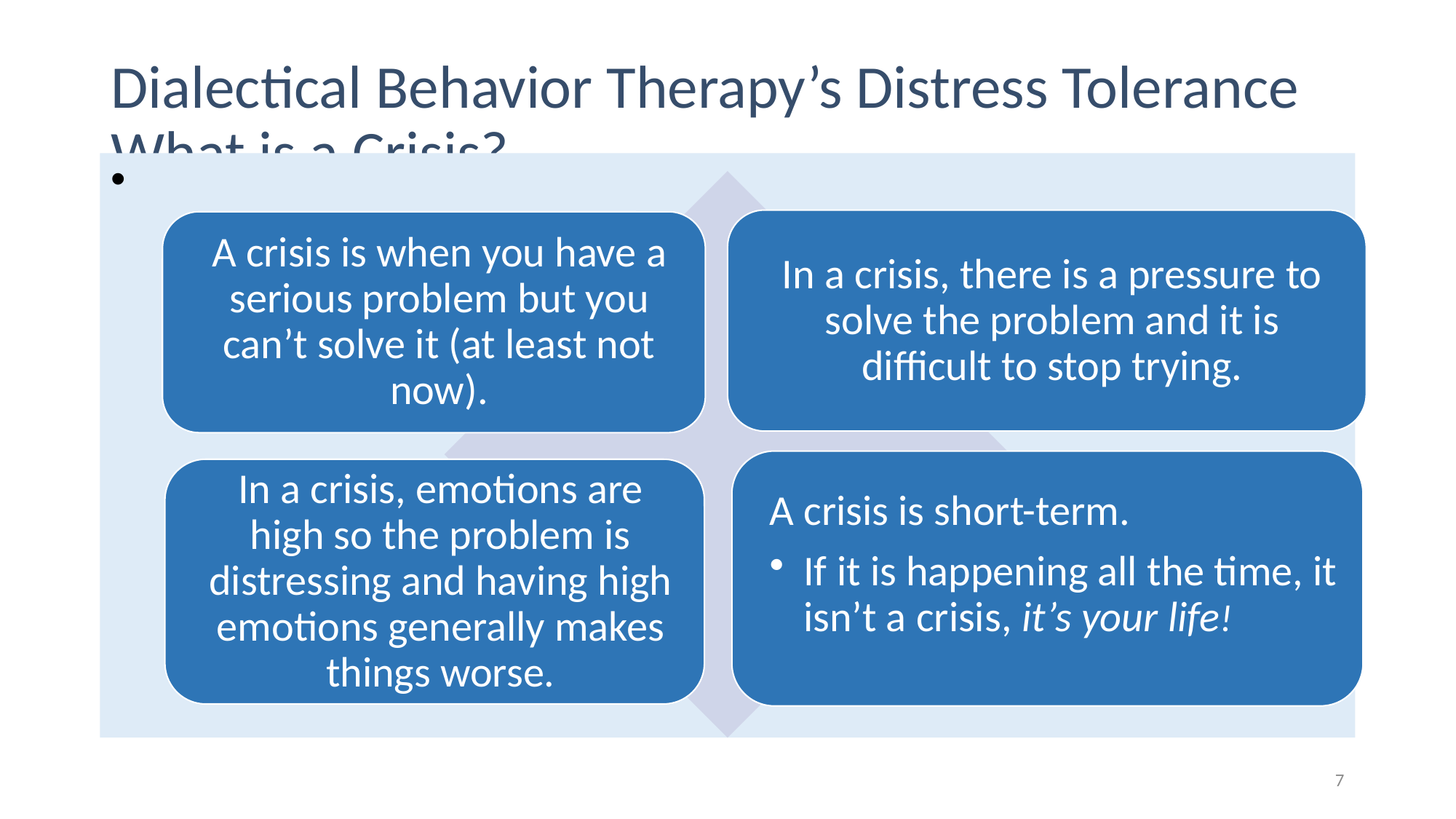

# Dialectical Behavior Therapy’s Distress Tolerance What is a Crisis?

A crisis is when you have a serious problem but you can’t solve it (at least not now).
In a crisis, there is a pressure to solve the problem and it is difficult to stop trying.
In a crisis, emotions are high so the problem is distressing and having high emotions generally makes things worse.
A crisis is short-term.
If it is happening all the time, it isn’t a crisis, it’s your life!
7